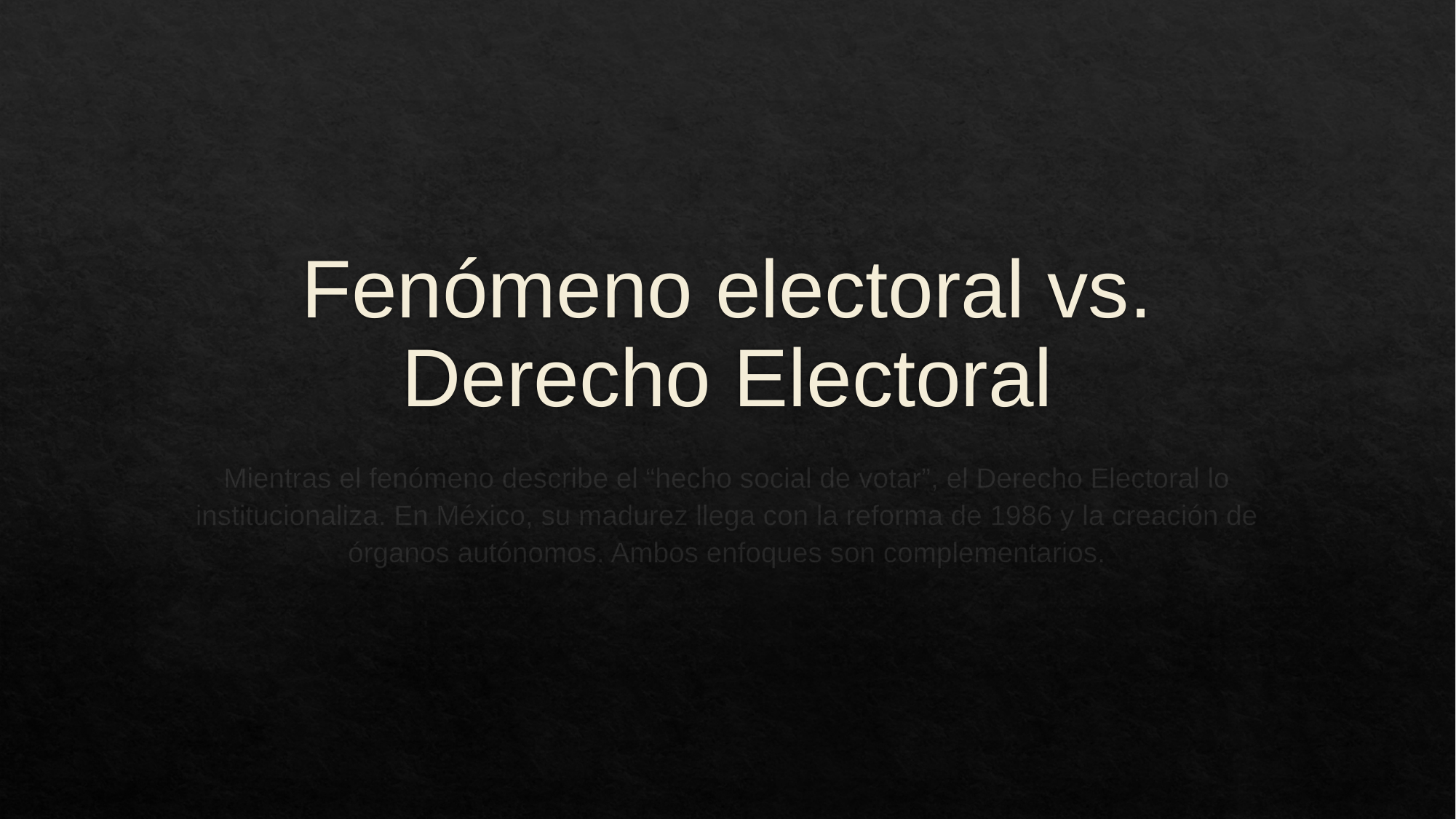

# Fenómeno electoral vs. Derecho Electoral
Mientras el fenómeno describe el “hecho social de votar”, el Derecho Electoral lo institucionaliza. En México, su madurez llega con la reforma de 1986 y la creación de órganos autónomos. Ambos enfoques son complementarios.